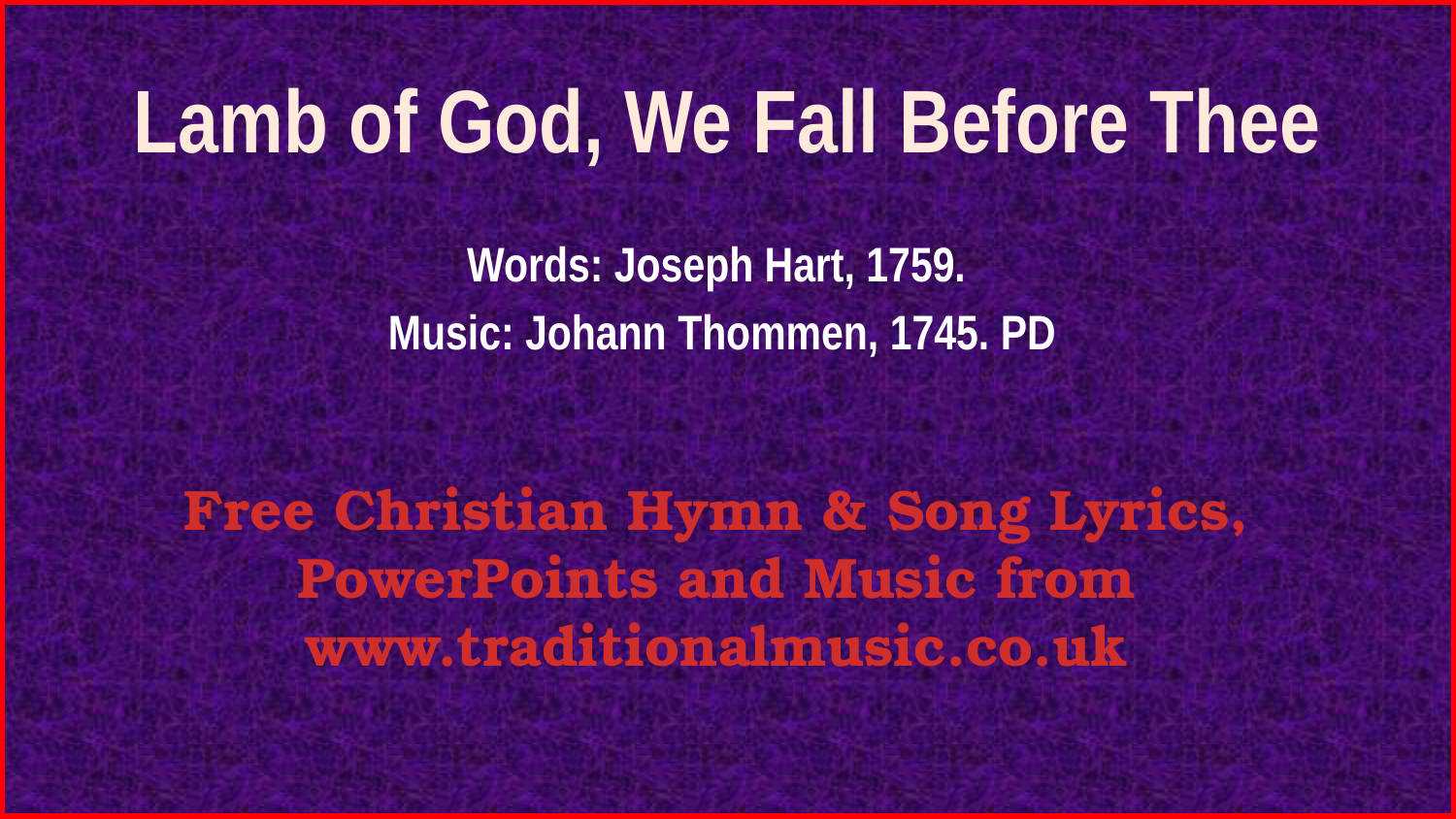

# Lamb of God, We Fall Before Thee
Words: Joseph Hart, 1759.
Music: Johann Thommen, 1745. PD